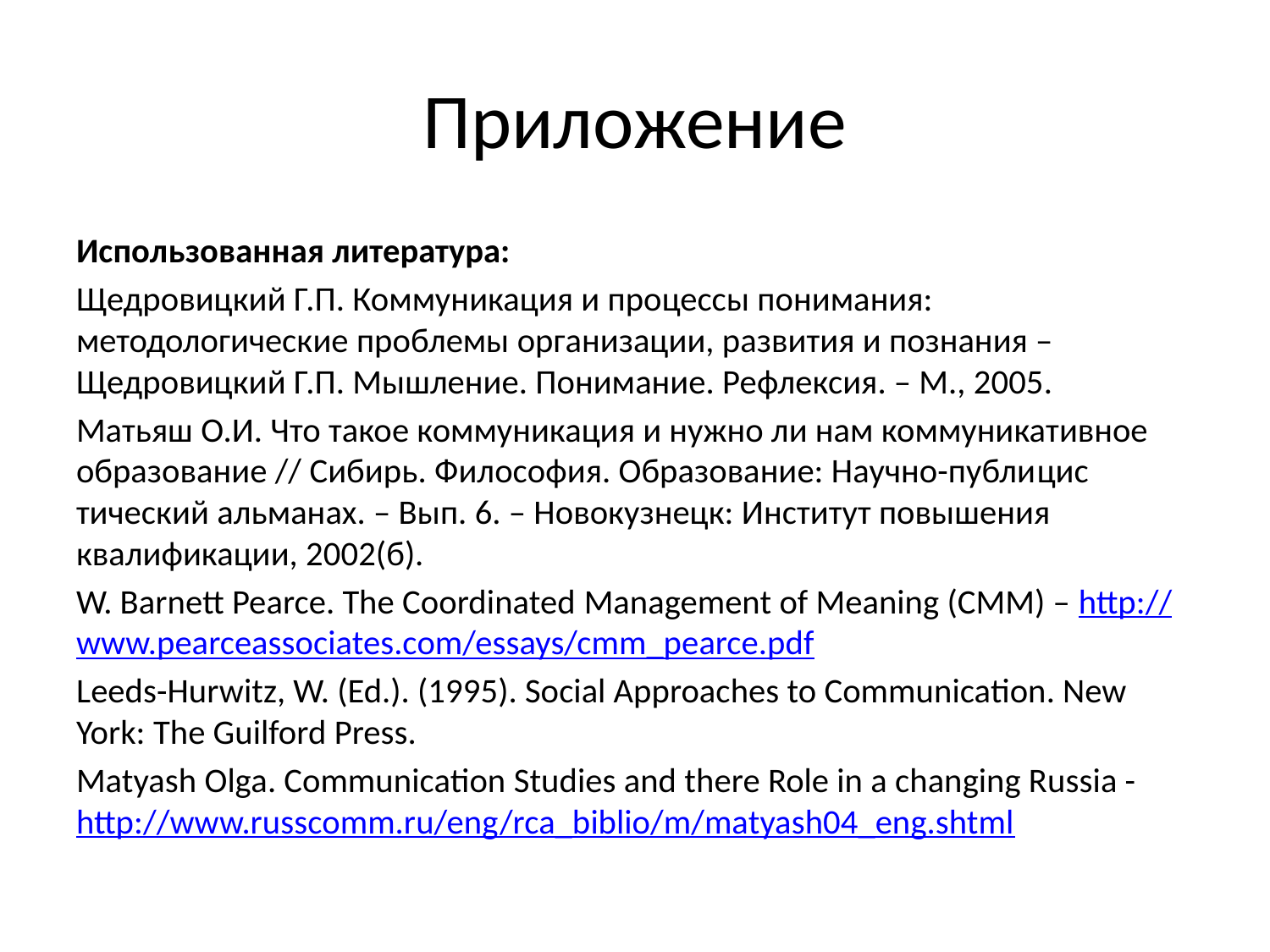

# Приложение
Использованная литература:
Щедровицкий Г.П. Коммуникация и процессы понимания: методологические проблемы организации, развития и познания – Щедровицкий Г.П. Мышление. Понимание. Рефлексия. – М., 2005.
Матьяш О.И. Что такое коммуникация и нужно ли нам коммуникативное образование // Сибирь. Философия. Образование: Научно-публи­цис­тический альманах. – Вып. 6. – Новокузнецк: Институт повышения квалификации, 2002(б).
W. Barnett Pearce. The Coordinated Management of Meaning (CMM) – http://www.pearceassociates.com/essays/cmm_pearce.pdf
Leeds-Hurwitz, W. (Ed.). (1995). Social Approaches to Communication. New York: The Guilford Press.
Matyash Olga. Communication Studies and there Role in a changing Russia - http://www.russcomm.ru/eng/rca_biblio/m/matyash04_eng.shtml